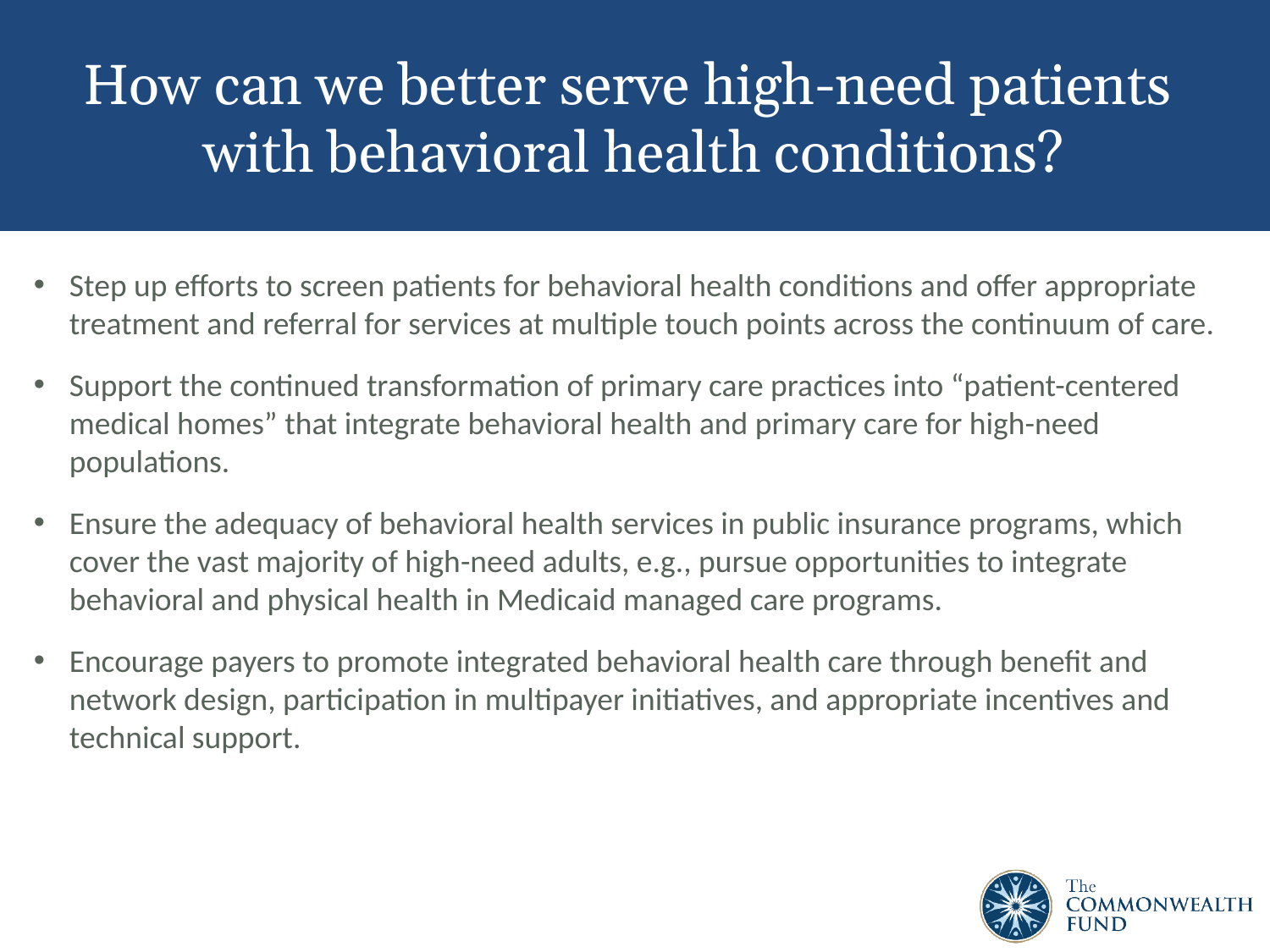

How can we better serve high-need patients
with behavioral health conditions?
Step up efforts to screen patients for behavioral health conditions and offer appropriate treatment and referral for services at multiple touch points across the continuum of care.
Support the continued transformation of primary care practices into “patient-centered medical homes” that integrate behavioral health and primary care for high-need populations.
Ensure the adequacy of behavioral health services in public insurance programs, which cover the vast majority of high-need adults, e.g., pursue opportunities to integrate behavioral and physical health in Medicaid managed care programs.
Encourage payers to promote integrated behavioral health care through benefit and network design, participation in multipayer initiatives, and appropriate incentives and technical support.